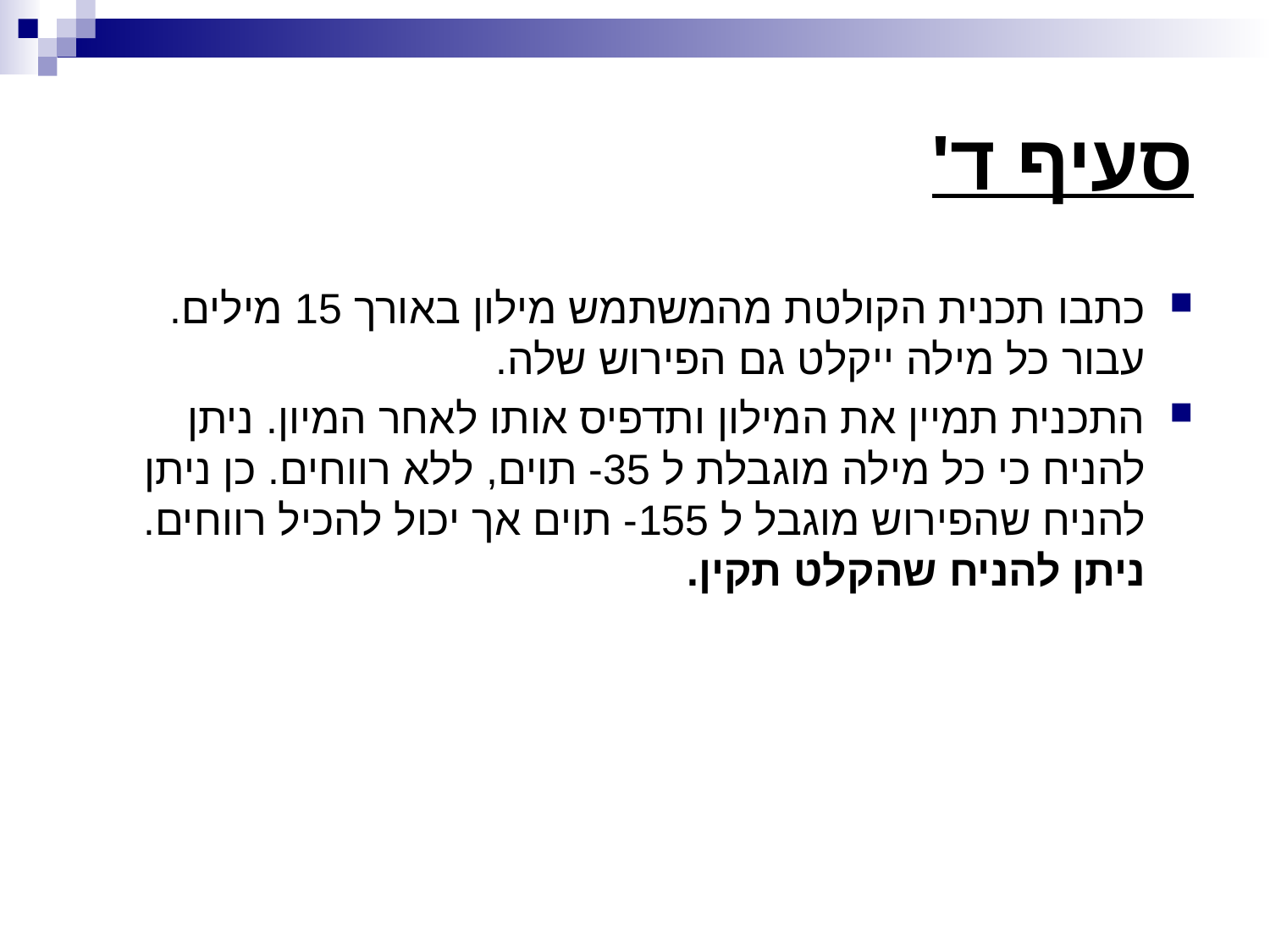

# סעיף ד'
כתבו תכנית הקולטת מהמשתמש מילון באורך 15 מילים. עבור כל מילה ייקלט גם הפירוש שלה.
התכנית תמיין את המילון ותדפיס אותו לאחר המיון. ניתן להניח כי כל מילה מוגבלת ל 35- תוים, ללא רווחים. כן ניתן להניח שהפירוש מוגבל ל 155- תוים אך יכול להכיל רווחים. ניתן להניח שהקלט תקין.